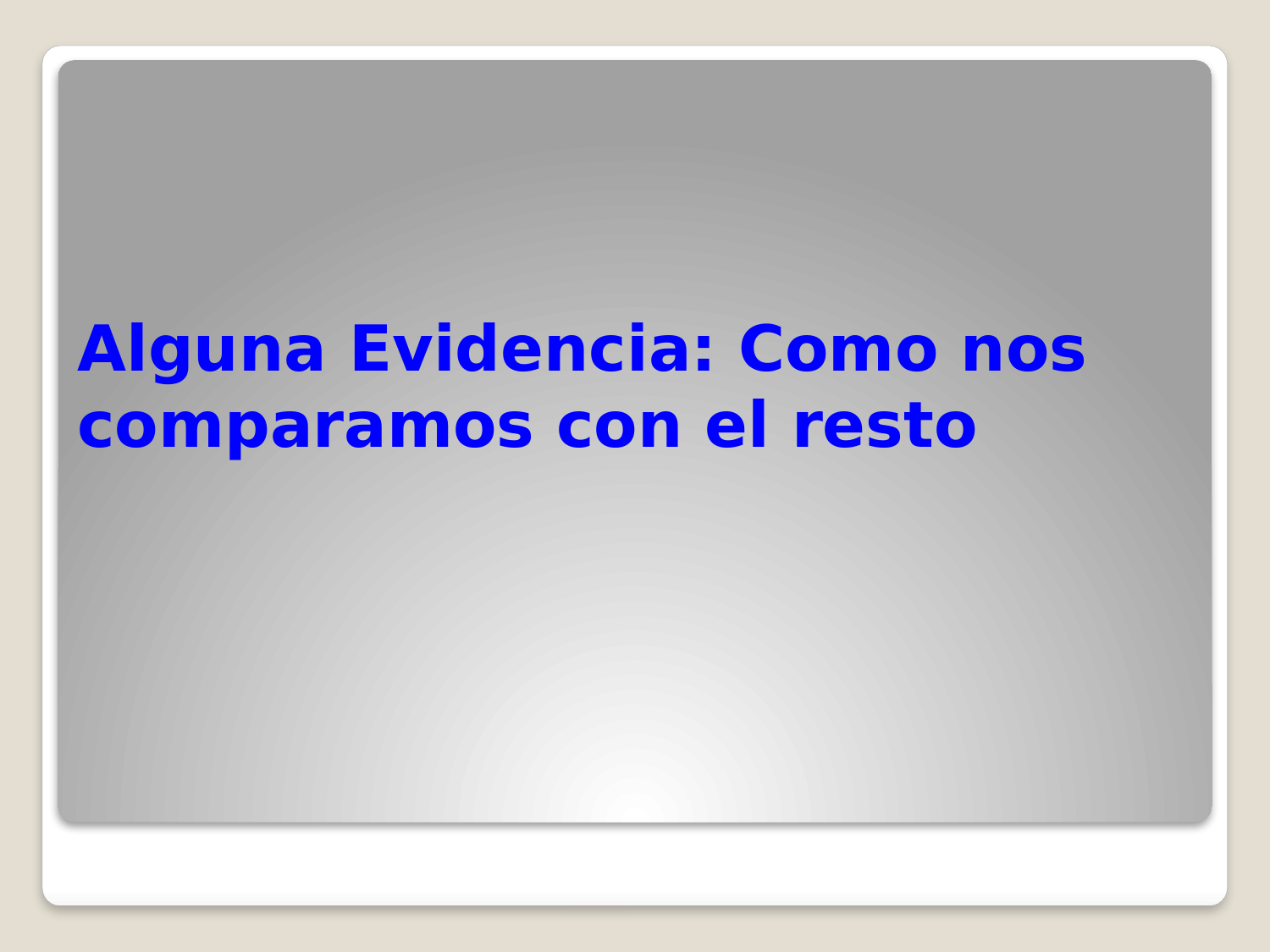

# Alguna Evidencia: Como nos comparamos con el resto